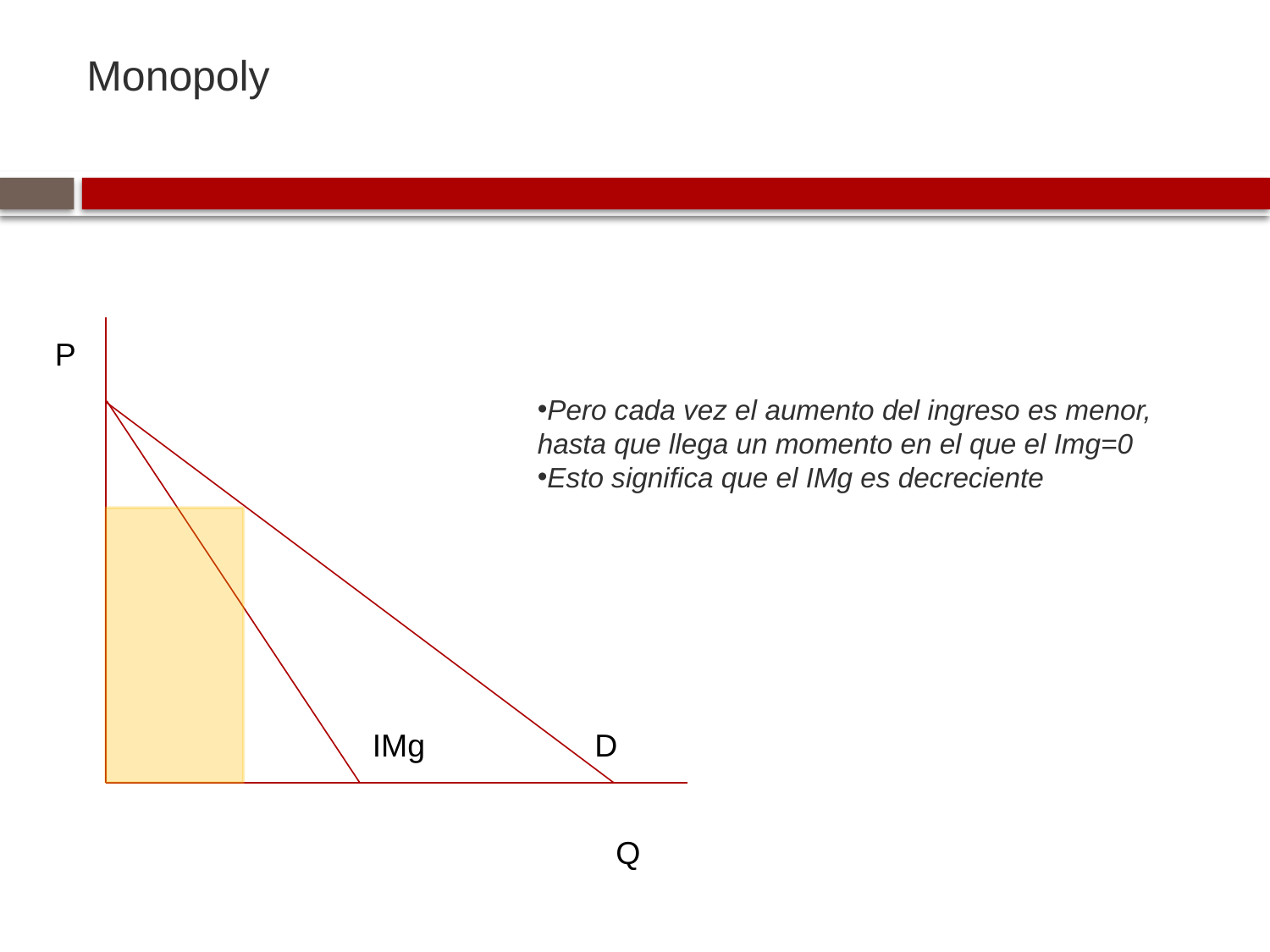

Monopoly
P
Pero cada vez el aumento del ingreso es menor, hasta que llega un momento en el que el Img=0
Esto significa que el IMg es decreciente

IMg
D
Q